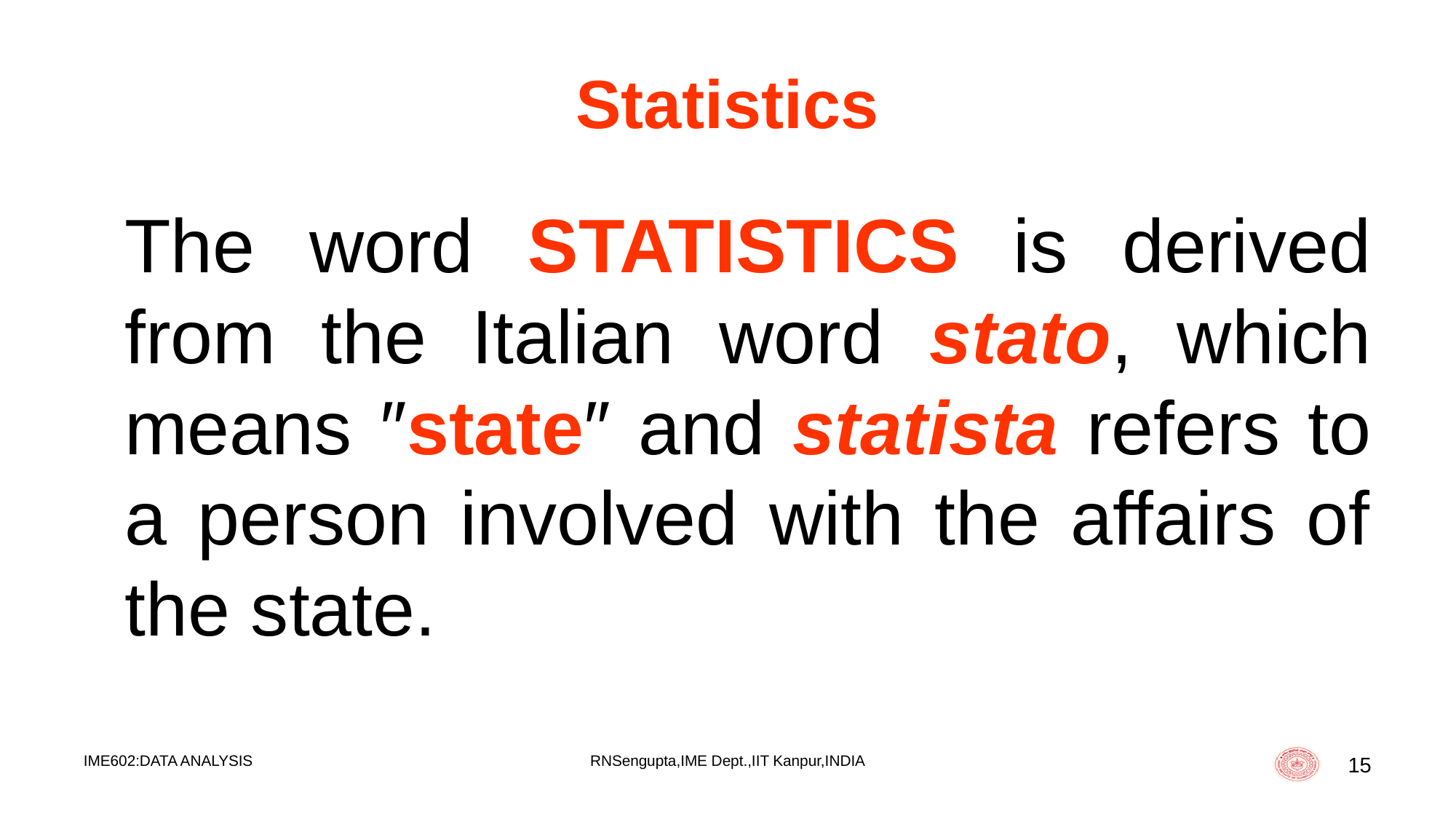

# Statistics
	The word STATISTICS is derived from the Italian word stato, which means ″state″ and statista refers to a person involved with the affairs of the state.
IME602:DATA ANALYSIS
RNSengupta,IME Dept.,IIT Kanpur,INDIA
15